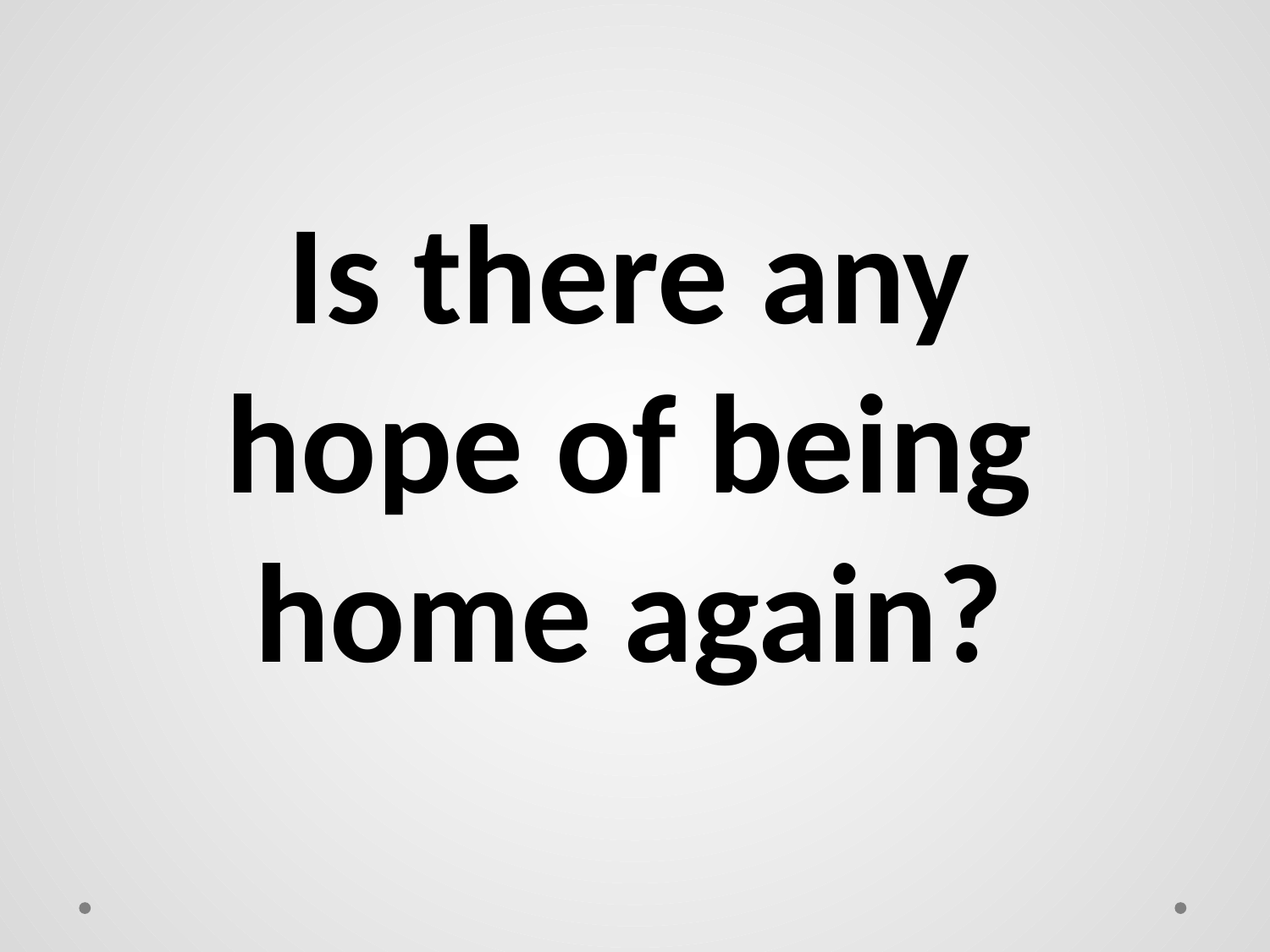

Is there any hope of being home again?